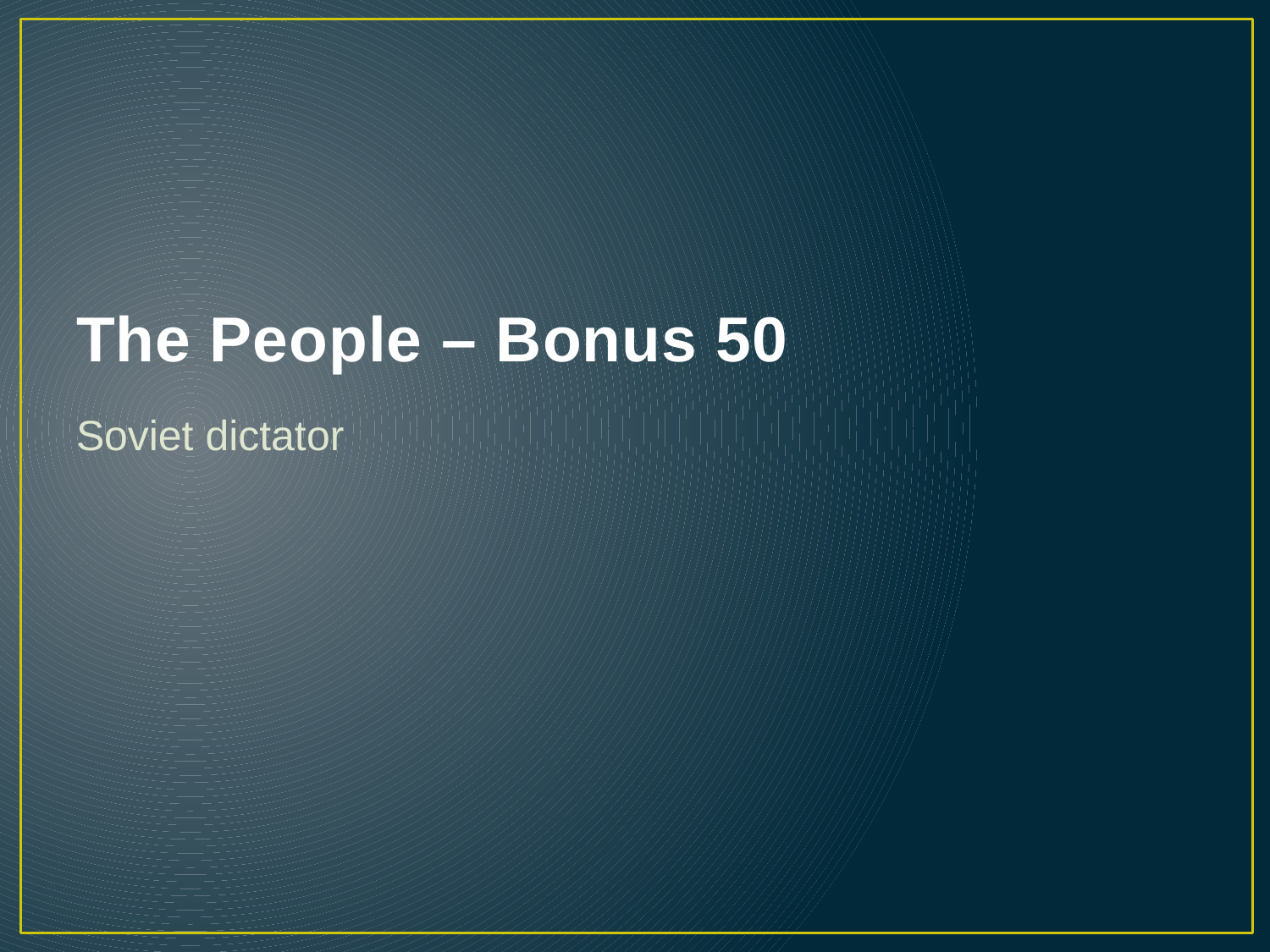

# The People – Bonus 50
Soviet dictator